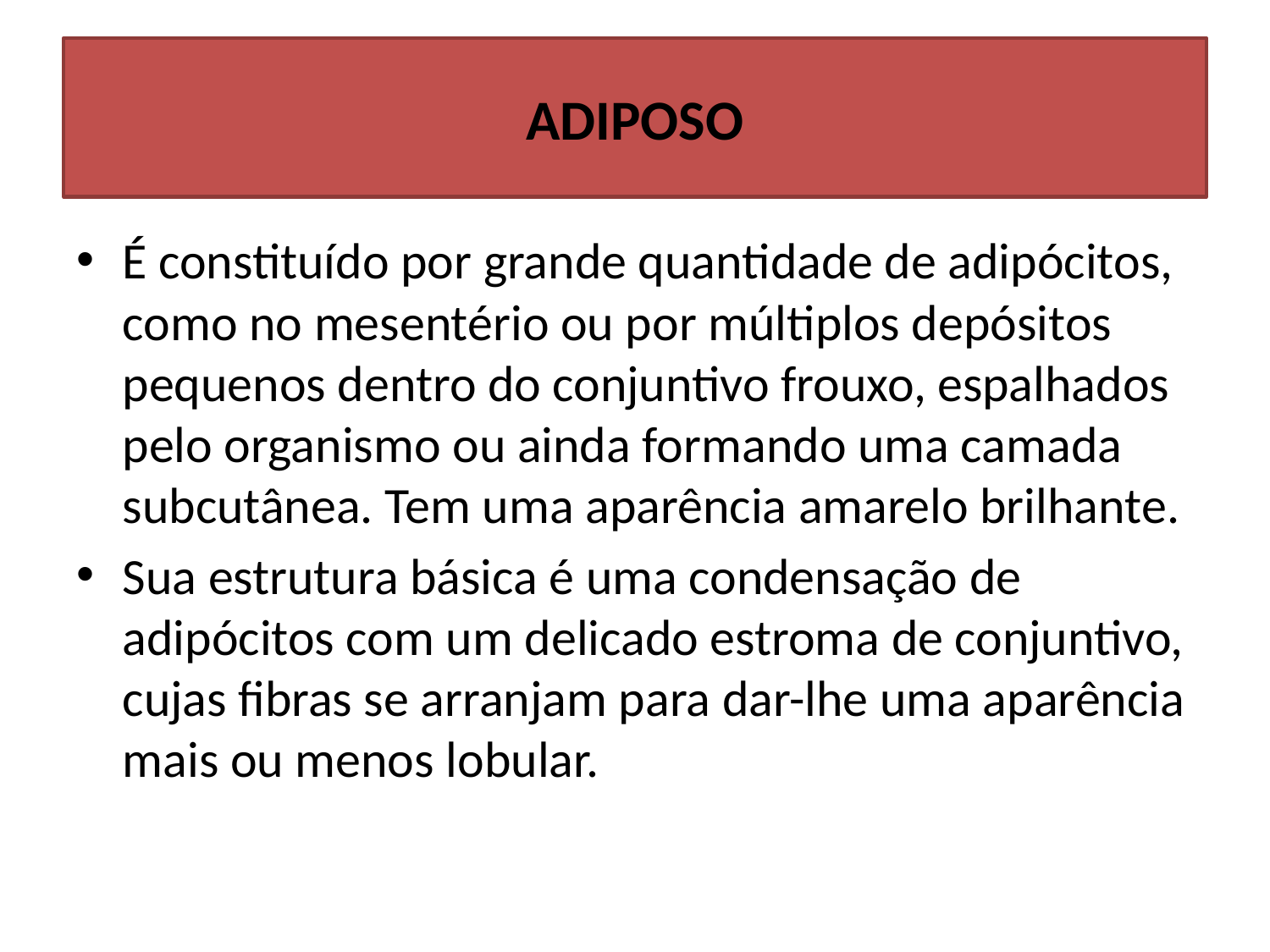

# ADIPOSO
É constituído por grande quantidade de adipócitos, como no mesentério ou por múltiplos depósitos pequenos dentro do conjuntivo frouxo, espalhados pelo organismo ou ainda formando uma camada subcutânea. Tem uma aparência amarelo brilhante.
Sua estrutura básica é uma condensação de adipócitos com um delicado estroma de conjuntivo, cujas fibras se arranjam para dar-lhe uma aparência mais ou menos lobular.